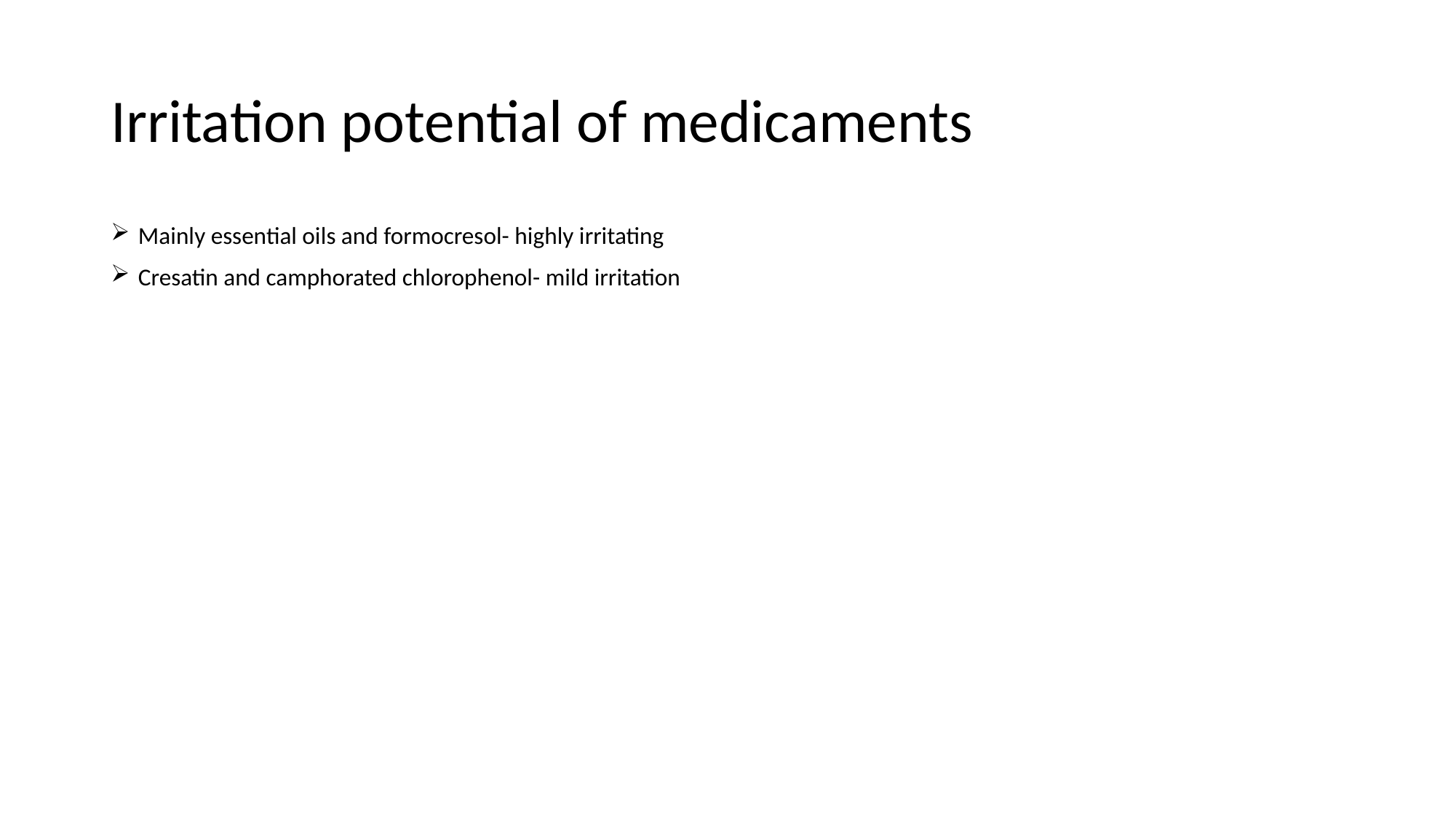

# Irritation potential of medicaments
Mainly essential oils and formocresol- highly irritating
Cresatin and camphorated chlorophenol- mild irritation